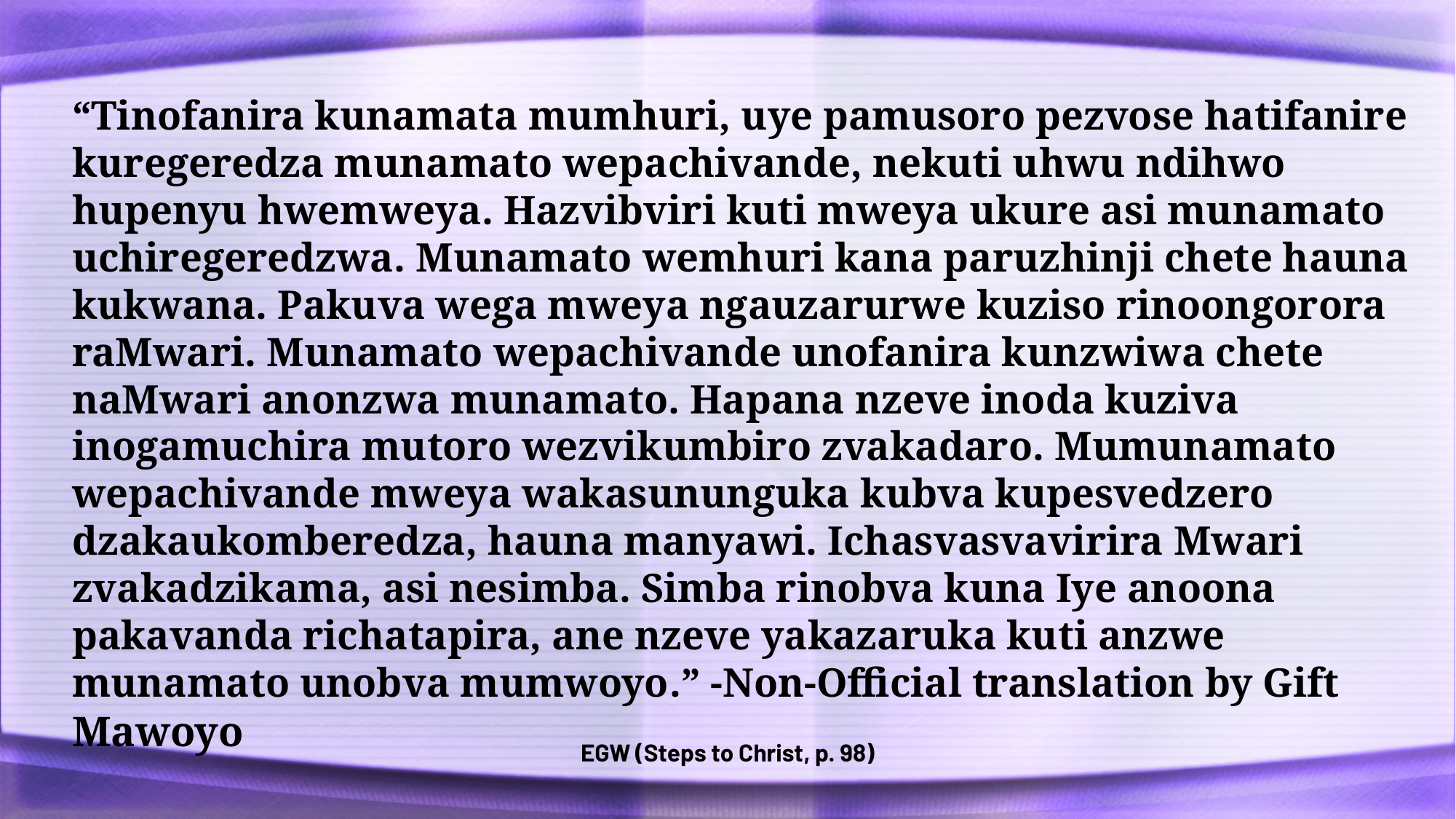

“Tinofanira kunamata mumhuri, uye pamusoro pezvose hatifanire kuregeredza munamato wepachivande, nekuti uhwu ndihwo hupenyu hwemweya. Hazvibviri kuti mweya ukure asi munamato uchiregeredzwa. Munamato wemhuri kana paruzhinji chete hauna kukwana. Pakuva wega mweya ngauzarurwe kuziso rinoongorora raMwari. Munamato wepachivande unofanira kunzwiwa chete naMwari anonzwa munamato. Hapana nzeve inoda kuziva inogamuchira mutoro wezvikumbiro zvakadaro. Mumunamato wepachivande mweya wakasununguka kubva kupesvedzero dzakaukomberedza, hauna manyawi. Ichasvasvavirira Mwari zvakadzikama, asi nesimba. Simba rinobva kuna Iye anoona pakavanda richatapira, ane nzeve yakazaruka kuti anzwe munamato unobva mumwoyo.” -Non-Official translation by Gift Mawoyo
EGW (Steps to Christ, p. 98)